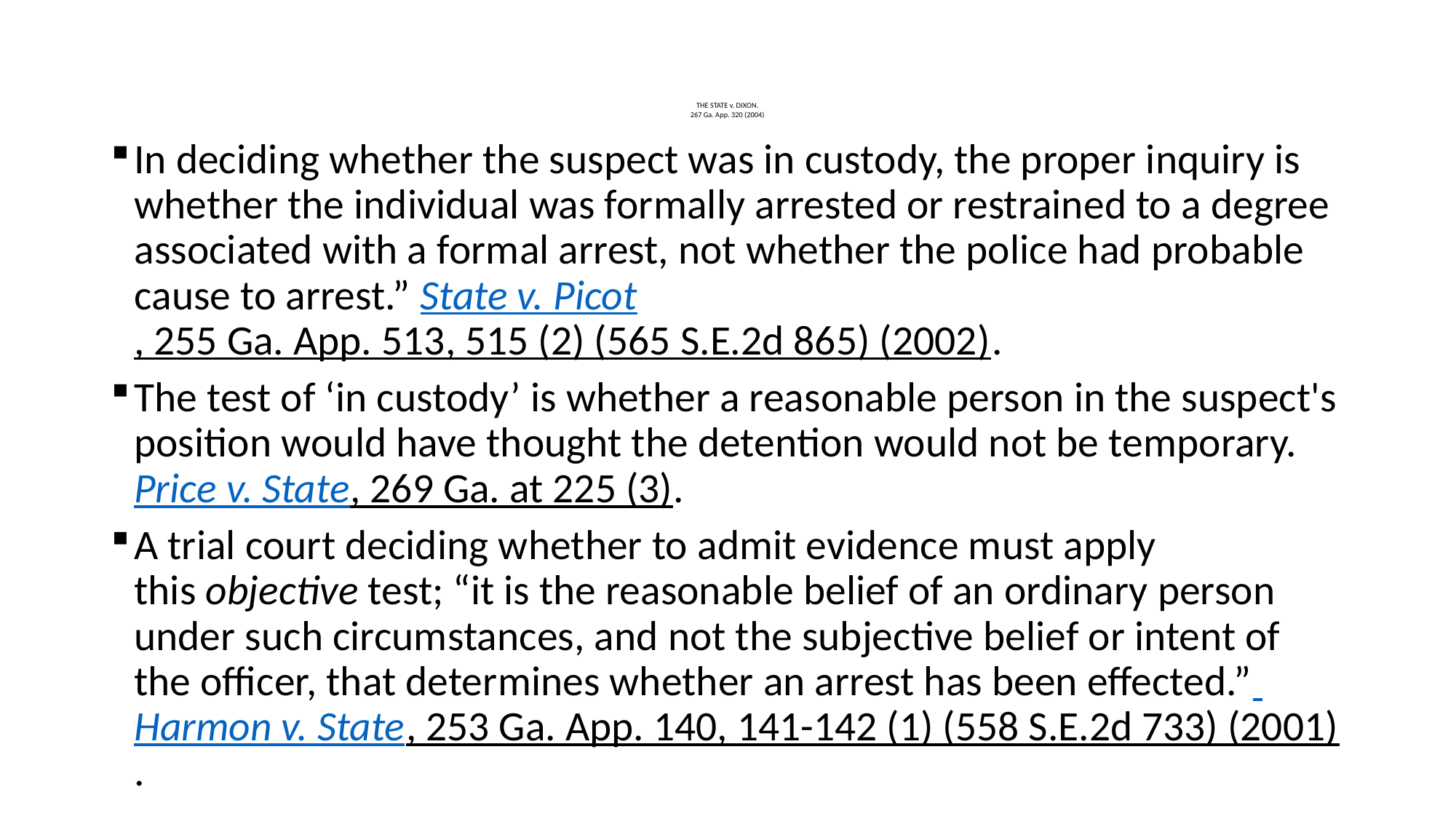

# THE STATE v. DIXON. 267 Ga. App. 320 (2004)
In deciding whether the suspect was in custody, the proper inquiry is whether the individual was formally arrested or restrained to a degree associated with a formal arrest, not whether the police had probable cause to arrest.” State v. Picot, 255 Ga. App. 513, 515 (2) (565 S.E.2d 865) (2002).
The test of ‘in custody’ is whether a reasonable person in the suspect's position would have thought the detention would not be temporary. Price v. State, 269 Ga. at 225 (3).
A trial court deciding whether to admit evidence must apply this objective test; “it is the reasonable belief of an ordinary person under such circumstances, and not the subjective belief or intent of the officer, that determines whether an arrest has been effected.” Harmon v. State, 253 Ga. App. 140, 141-142 (1) (558 S.E.2d 733) (2001).